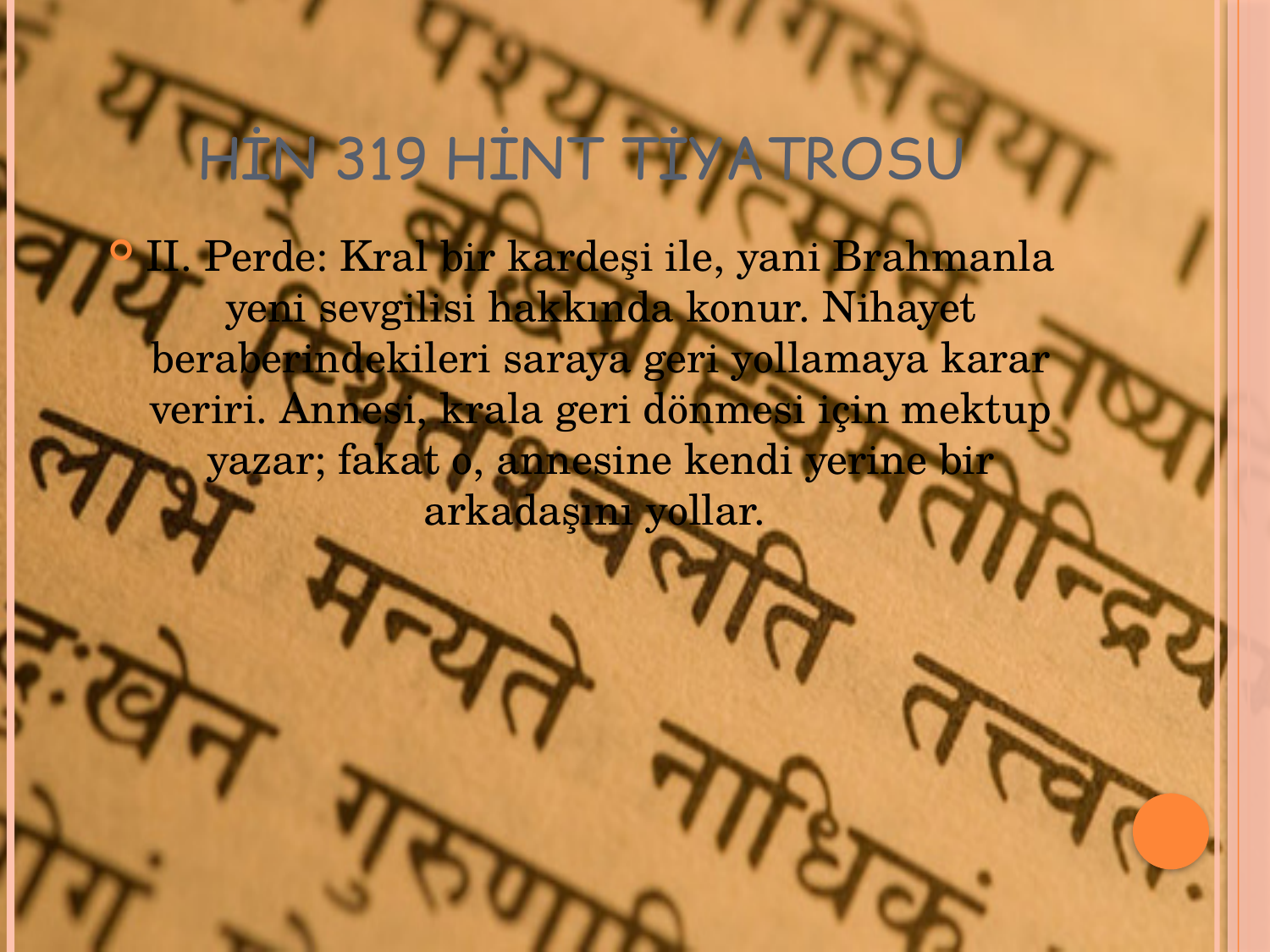

# HİN 319 Hint Tiyatrosu
II. Perde: Kral bir kardeşi ile, yani Brahmanla yeni sevgilisi hakkında konur. Nihayet beraberindekileri saraya geri yollamaya karar veriri. Annesi, krala geri dönmesi için mektup yazar; fakat o, annesine kendi yerine bir arkadaşını yollar.